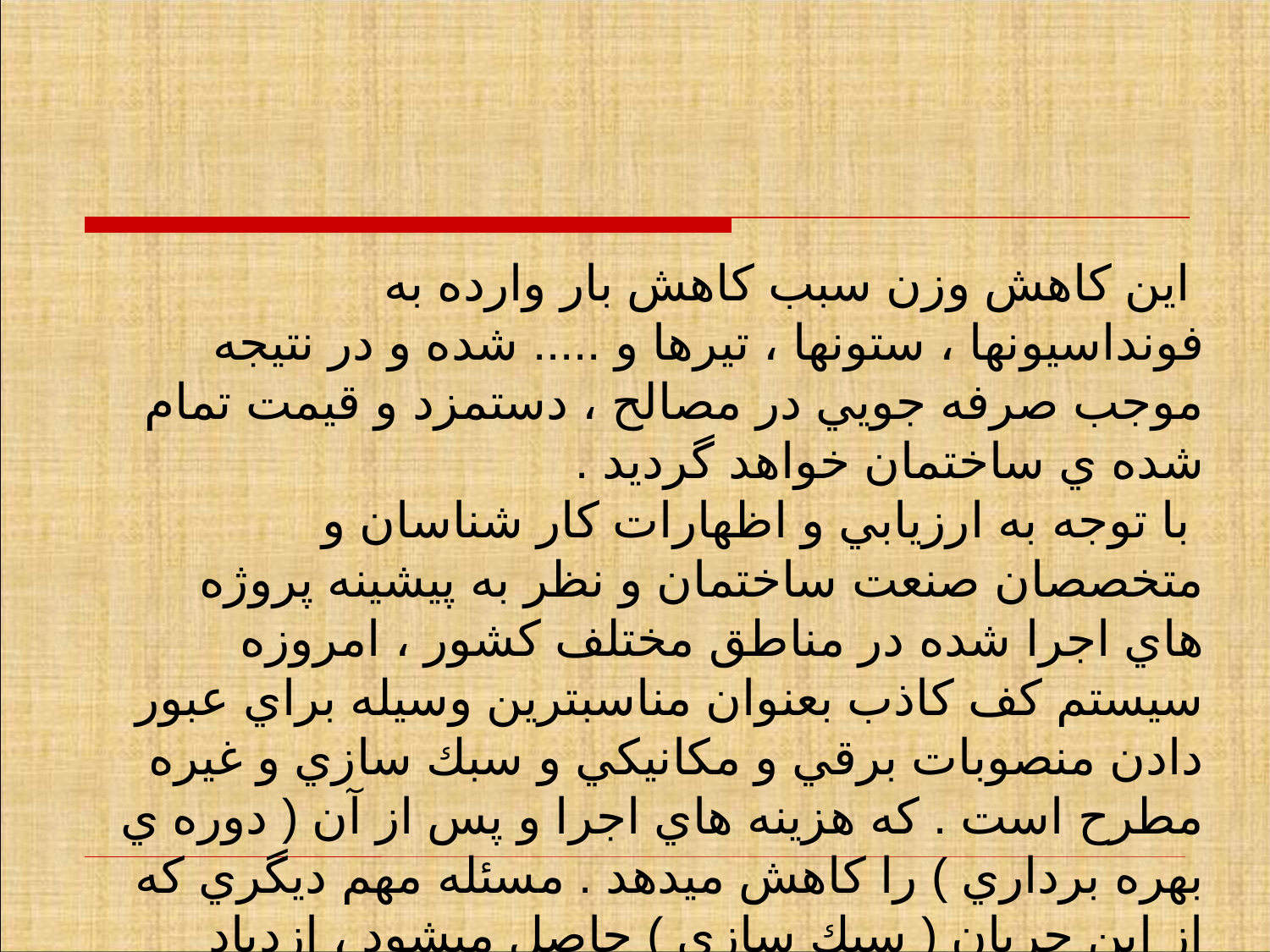

اين كاهش وزن سبب كاهش بار وارده به فونداسيونها ، ستونها ، تيرها و ..... شده و در نتيجه موجب صرفه جويي در مصالح ، دستمزد و قيمت تمام شده ي ساختمان خواهد گرديد .
 با توجه به ارزيابي و اظهارات كار شناسان و متخصصان صنعت ساختمان و نظر به پيشينه پروژه هاي اجرا شده در مناطق مختلف كشور ، امروزه سيستم كف كاذب بعنوان مناسبترين وسيله براي عبور دادن منصوبات برقي و مكانيكي و سبك سازي و غيره مطرح است . كه هزينه هاي اجرا و پس از آن ( دوره ي بهره برداري ) را كاهش ميدهد . مسئله مهم ديگري كه از اين جريان ( سبك سازي ) حاصل ميشود ، ازدياد مقاومت ساختمان در مقابل زلزله است .